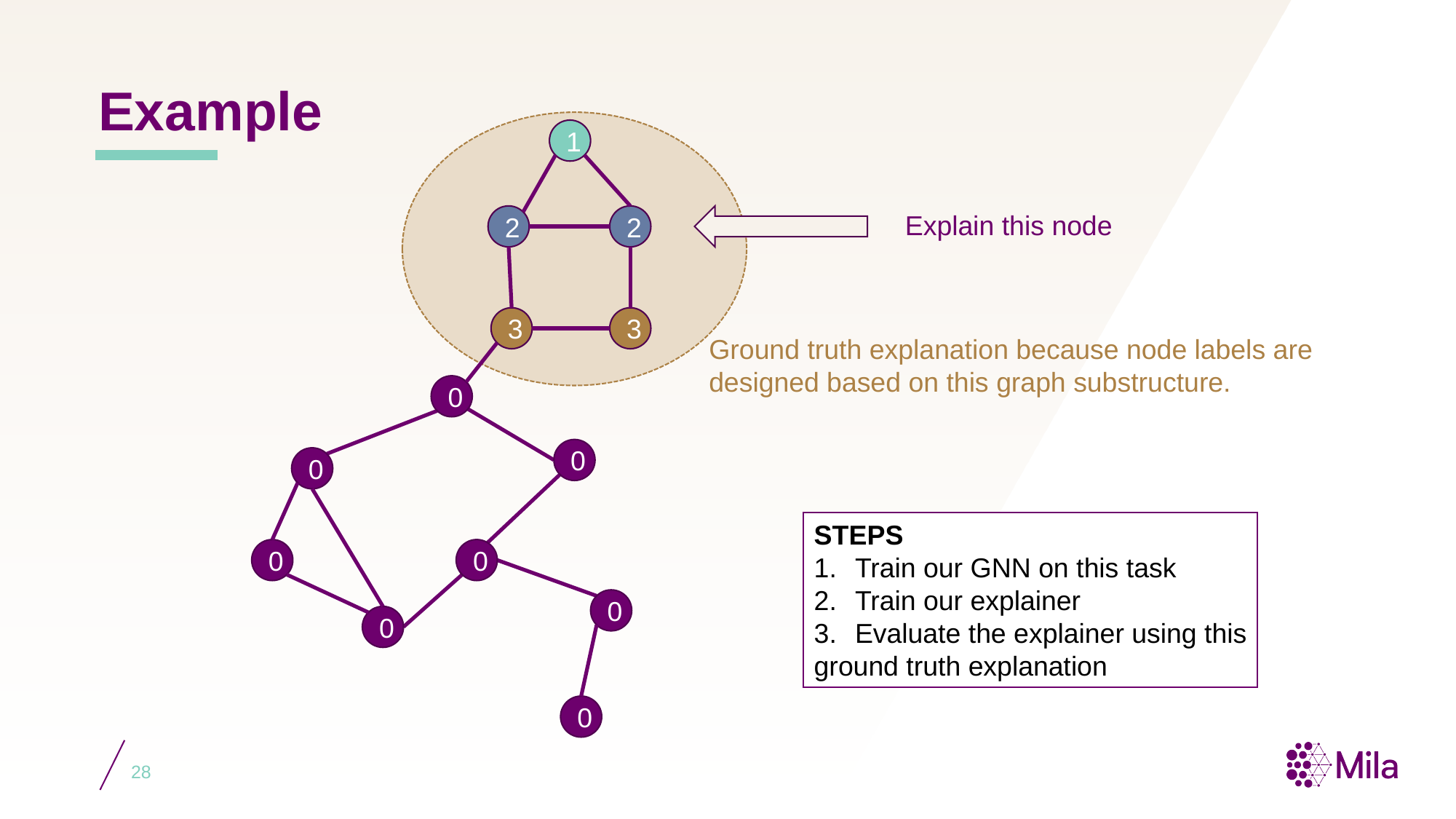

# Example

1
Explain this node
2
2

3
3
Ground truth explanation because node labels are
designed based on this graph substructure.
0
0
0
STEPS
Train our GNN on this task
Train our explainer
Evaluate the explainer using this
ground truth explanation
0
0
0
0
0
28